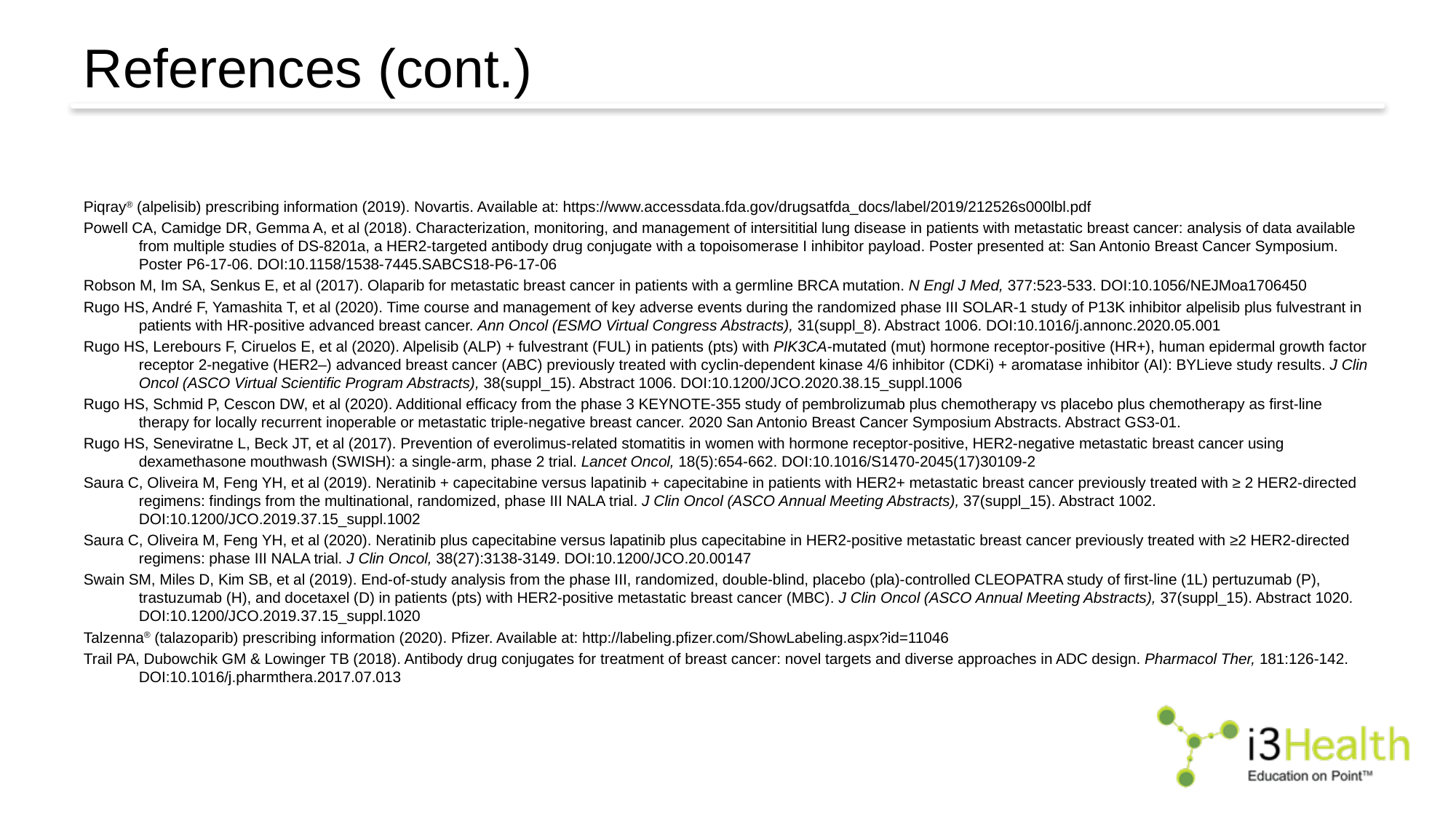

# References (cont.)
Piqray® (alpelisib) prescribing information (2019). Novartis. Available at: https://www.accessdata.fda.gov/drugsatfda_docs/label/2019/212526s000lbl.pdf
Powell CA, Camidge DR, Gemma A, et al (2018). Characterization, monitoring, and management of intersititial lung disease in patients with metastatic breast cancer: analysis of data available from multiple studies of DS-8201a, a HER2-targeted antibody drug conjugate with a topoisomerase I inhibitor payload. Poster presented at: San Antonio Breast Cancer Symposium. Poster P6-17-06. DOI:10.1158/1538-7445.SABCS18-P6-17-06
Robson M, Im SA, Senkus E, et al (2017). Olaparib for metastatic breast cancer in patients with a germline BRCA mutation. N Engl J Med, 377:523-533. DOI:10.1056/NEJMoa1706450
Rugo HS, André F, Yamashita T, et al (2020). Time course and management of key adverse events during the randomized phase III SOLAR-1 study of P13K inhibitor alpelisib plus fulvestrant in patients with HR-positive advanced breast cancer. Ann Oncol (ESMO Virtual Congress Abstracts), 31(suppl_8). Abstract 1006. DOI:10.1016/j.annonc.2020.05.001
Rugo HS, Lerebours F, Ciruelos E, et al (2020). Alpelisib (ALP) + fulvestrant (FUL) in patients (pts) with PIK3CA-mutated (mut) hormone receptor-positive (HR+), human epidermal growth factor receptor 2-negative (HER2–) advanced breast cancer (ABC) previously treated with cyclin-dependent kinase 4/6 inhibitor (CDKi) + aromatase inhibitor (AI): BYLieve study results. J Clin Oncol (ASCO Virtual Scientific Program Abstracts), 38(suppl_15). Abstract 1006. DOI:10.1200/JCO.2020.38.15_suppl.1006
Rugo HS, Schmid P, Cescon DW, et al (2020). Additional efficacy from the phase 3 KEYNOTE-355 study of pembrolizumab plus chemotherapy vs placebo plus chemotherapy as first-line therapy for locally recurrent inoperable or metastatic triple-negative breast cancer. 2020 San Antonio Breast Cancer Symposium Abstracts. Abstract GS3-01.
Rugo HS, Seneviratne L, Beck JT, et al (2017). Prevention of everolimus-related stomatitis in women with hormone receptor-positive, HER2-negative metastatic breast cancer using dexamethasone mouthwash (SWISH): a single-arm, phase 2 trial. Lancet Oncol, 18(5):654-662. DOI:10.1016/S1470-2045(17)30109-2
Saura C, Oliveira M, Feng YH, et al (2019). Neratinib + capecitabine versus lapatinib + capecitabine in patients with HER2+ metastatic breast cancer previously treated with ≥ 2 HER2-directed regimens: findings from the multinational, randomized, phase III NALA trial. J Clin Oncol (ASCO Annual Meeting Abstracts), 37(suppl_15). Abstract 1002. DOI:10.1200/JCO.2019.37.15_suppl.1002
Saura C, Oliveira M, Feng YH, et al (2020). Neratinib plus capecitabine versus lapatinib plus capecitabine in HER2-positive metastatic breast cancer previously treated with ≥2 HER2-directed regimens: phase III NALA trial. J Clin Oncol, 38(27):3138-3149. DOI:10.1200/JCO.20.00147
Swain SM, Miles D, Kim SB, et al (2019). End-of-study analysis from the phase III, randomized, double-blind, placebo (pla)-controlled CLEOPATRA study of first-line (1L) pertuzumab (P), trastuzumab (H), and docetaxel (D) in patients (pts) with HER2-positive metastatic breast cancer (MBC). J Clin Oncol (ASCO Annual Meeting Abstracts), 37(suppl_15). Abstract 1020. DOI:10.1200/JCO.2019.37.15_suppl.1020
Talzenna® (talazoparib) prescribing information (2020). Pfizer. Available at: http://labeling.pfizer.com/ShowLabeling.aspx?id=11046
Trail PA, Dubowchik GM & Lowinger TB (2018). Antibody drug conjugates for treatment of breast cancer: novel targets and diverse approaches in ADC design. Pharmacol Ther, 181:126-142. DOI:10.1016/j.pharmthera.2017.07.013